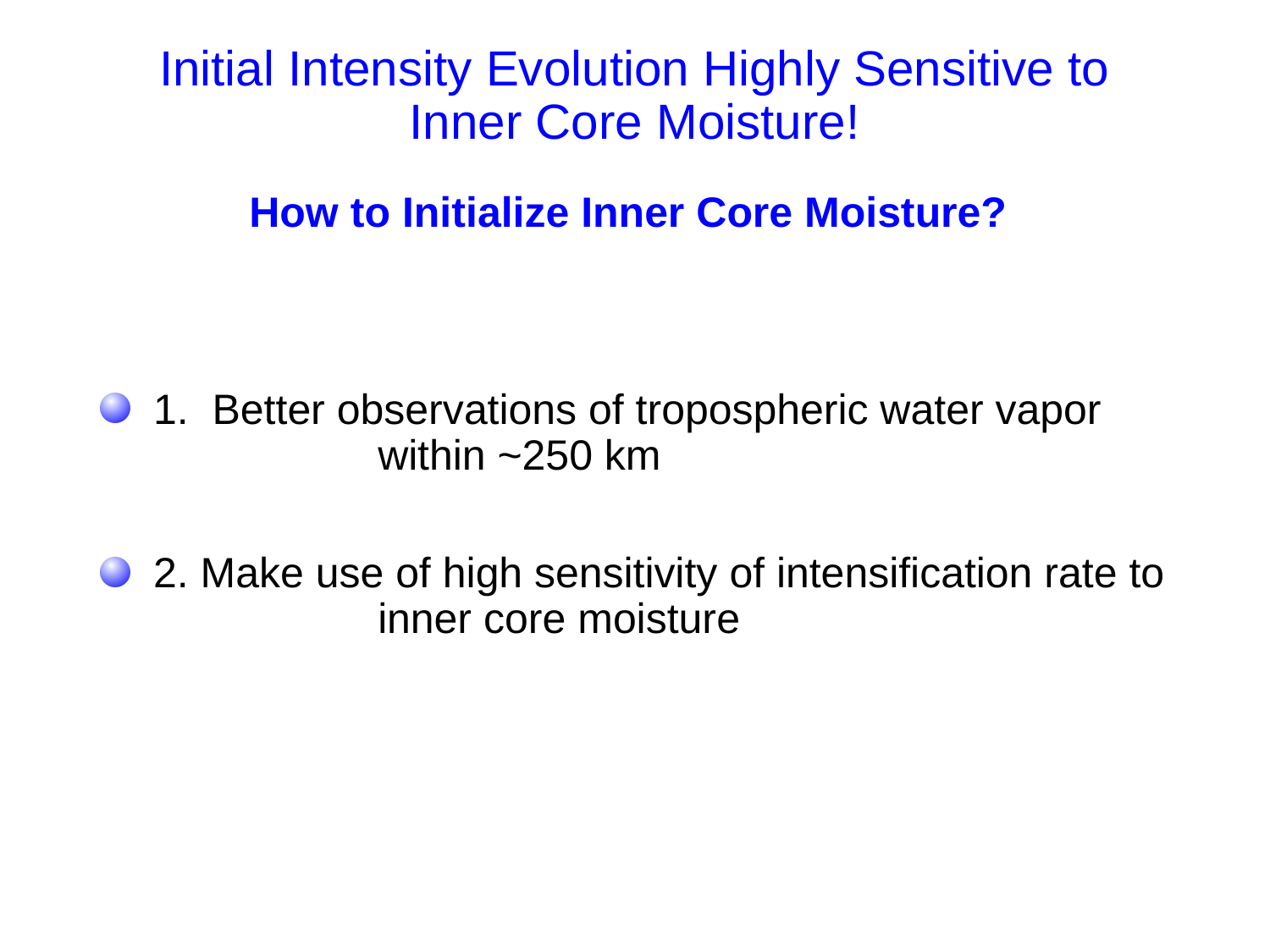

# Initial Intensity Evolution Highly Sensitive to Inner Core Moisture!
How to Initialize Inner Core Moisture?
  1.  Better observations of tropospheric water vapor 			within ~250 km

  2. Make use of high sensitivity of intensification rate to 		inner core moisture